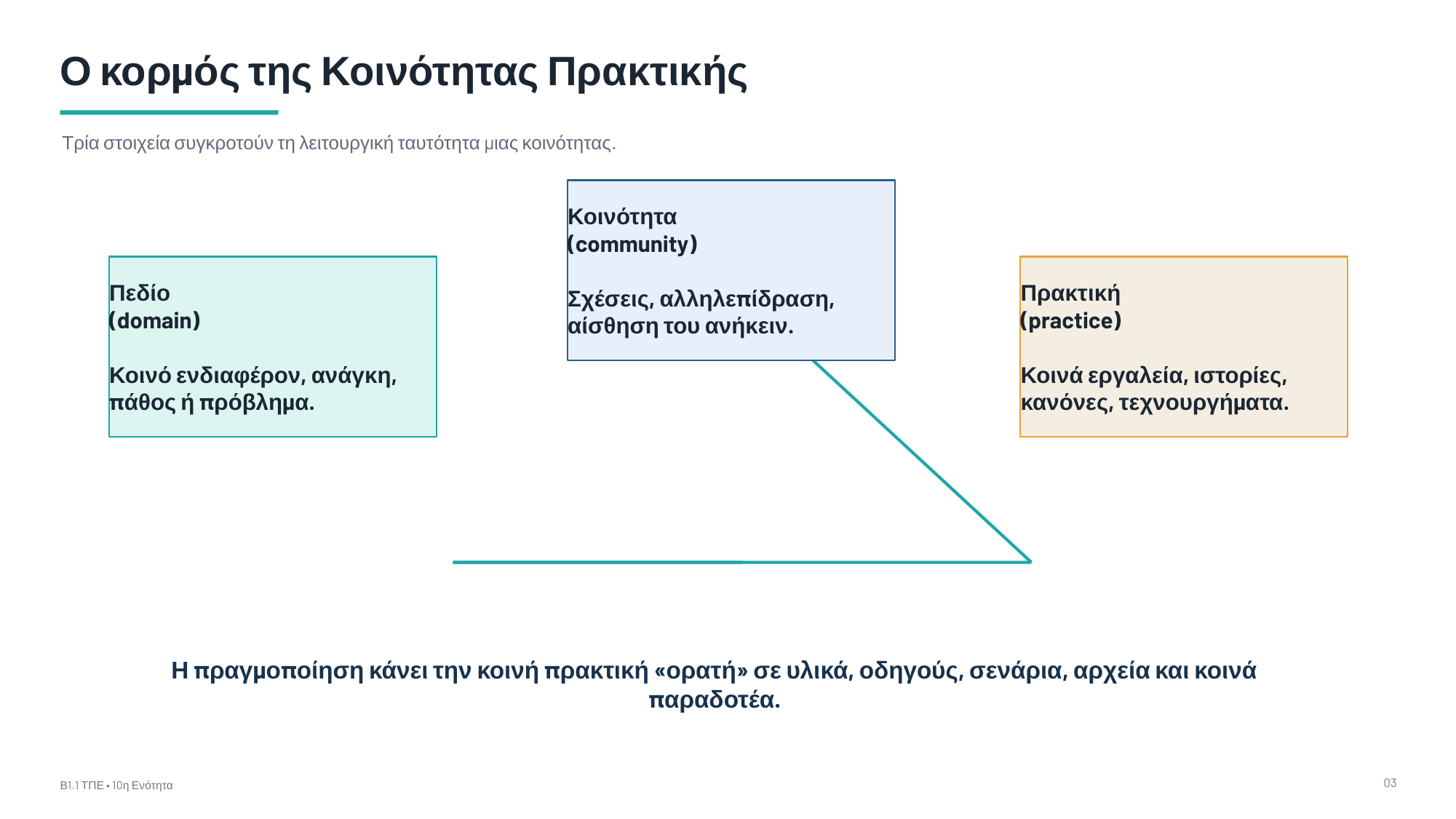

Ο κορμός της Κοινότητας Πρακτικής

Τρία στοιχεία συγκροτούν τη λειτουργική ταυτότητα μιας κοινότητας.
Κοινότητα
(community)

Σχέσεις, αλληλεπίδραση, αίσθηση του ανήκειν.
Πεδίο
(domain)

Κοινό ενδιαφέρον, ανάγκη, πάθος ή πρόβλημα.
Πρακτική
(practice)

Κοινά εργαλεία, ιστορίες, κανόνες, τεχνουργήματα.

Η πραγμοποίηση κάνει την κοινή πρακτική «ορατή» σε υλικά, οδηγούς, σενάρια, αρχεία και κοινά παραδοτέα.
03
Β1.1 ΤΠΕ • 10η Ενότητα